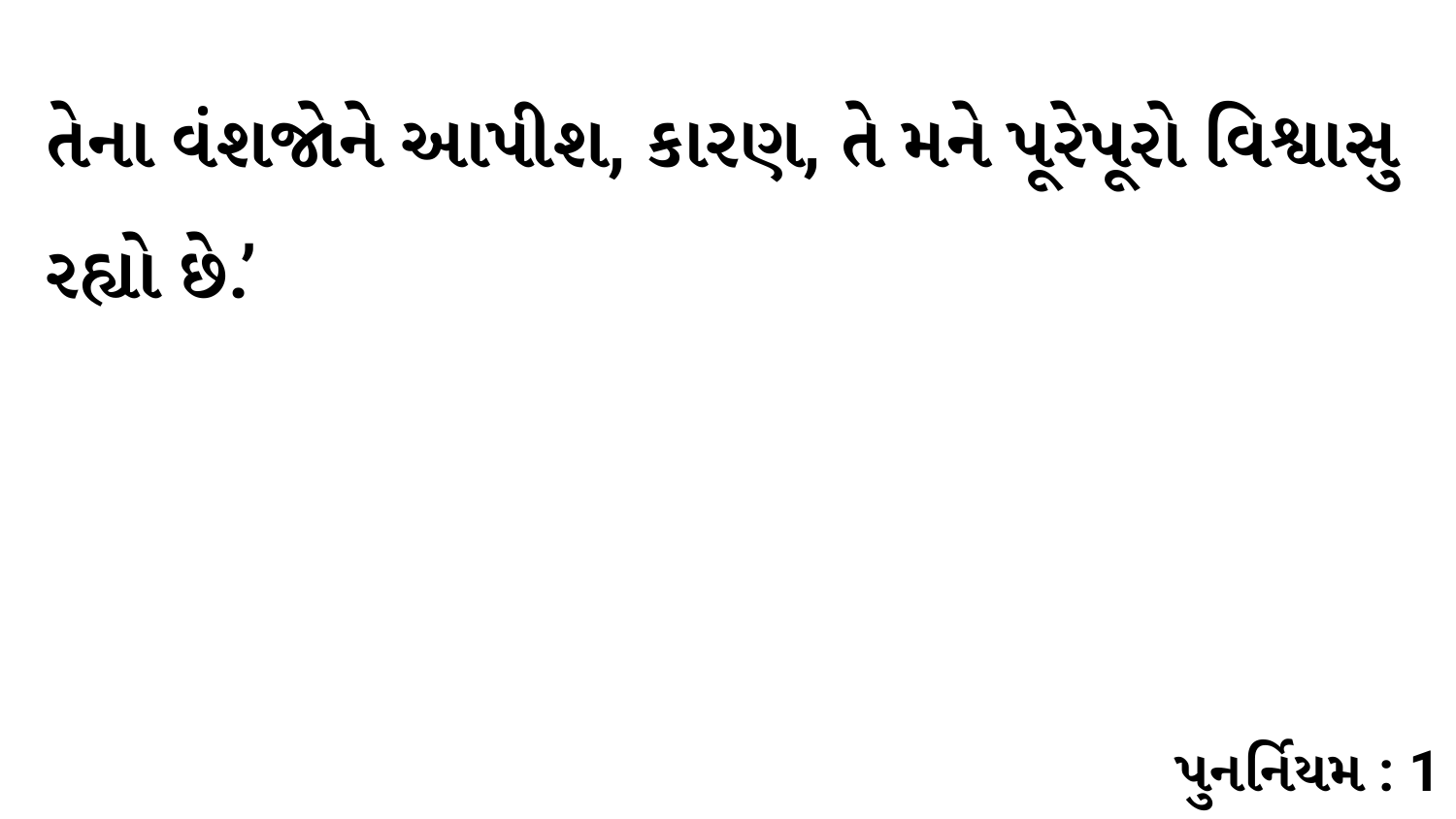

તેના વંશજોને આપીશ, કારણ, તે મને પૂરેપૂરો વિશ્વાસુ રહ્યો છે.’
પુનર્નિયમ : 1